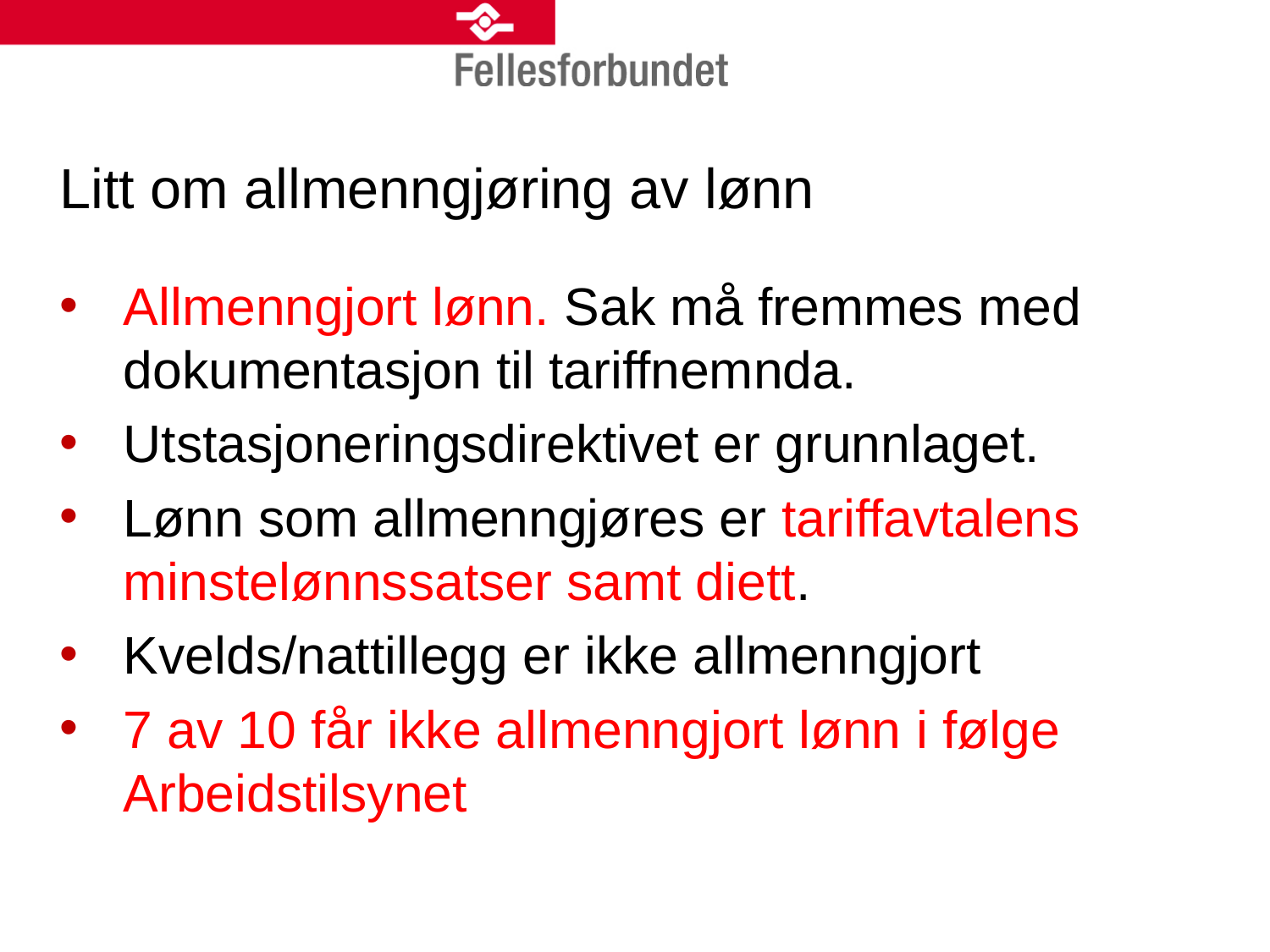

# Litt om allmenngjøring av lønn
Allmenngjort lønn. Sak må fremmes med dokumentasjon til tariffnemnda.
Utstasjoneringsdirektivet er grunnlaget.
Lønn som allmenngjøres er tariffavtalens minstelønnssatser samt diett.
Kvelds/nattillegg er ikke allmenngjort
7 av 10 får ikke allmenngjort lønn i følge Arbeidstilsynet